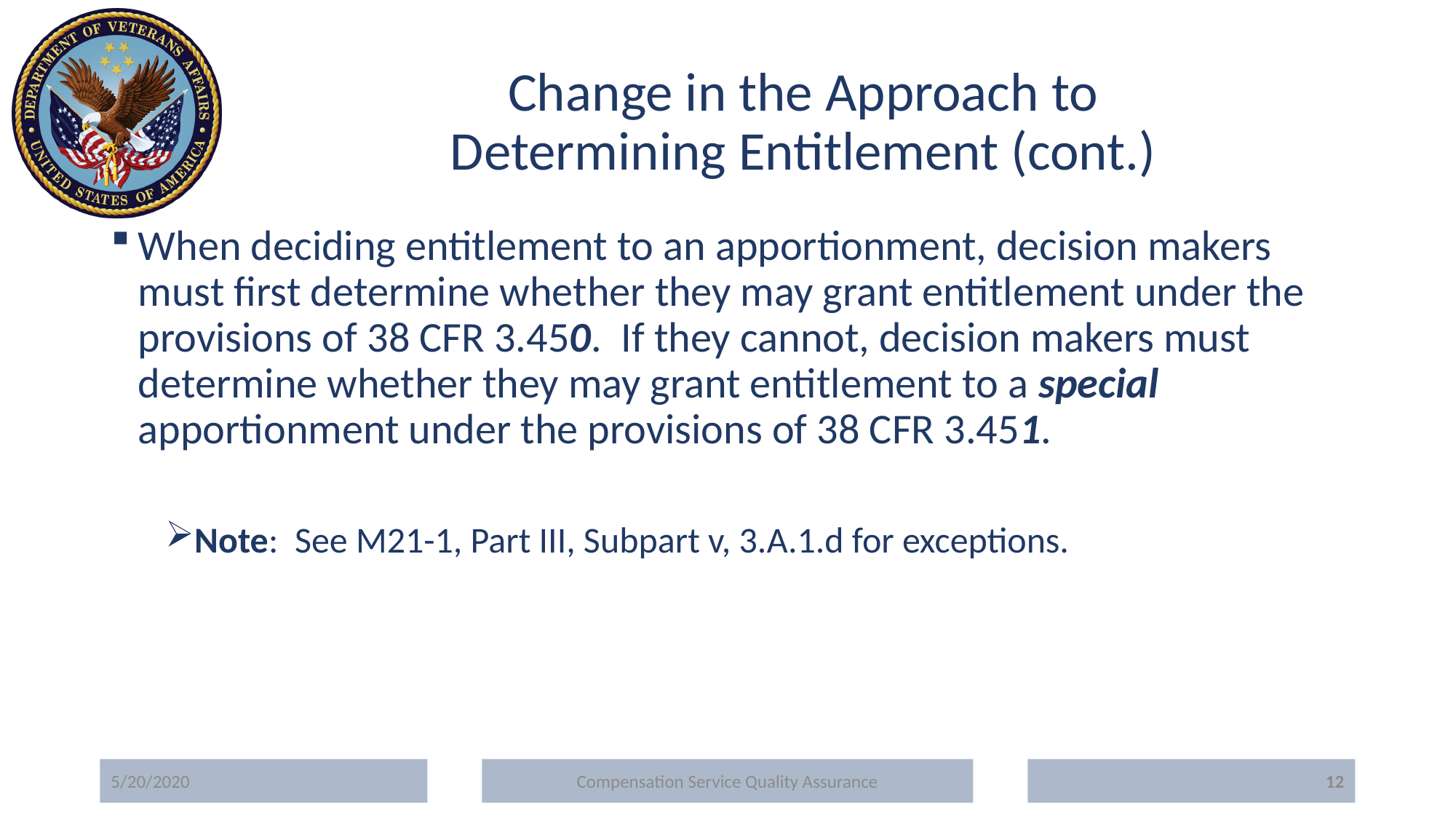

# Change in the Approach to Determining Entitlement (cont.)
When deciding entitlement to an apportionment, decision makers must first determine whether they may grant entitlement under the provisions of 38 CFR 3.450.  If they cannot, decision makers must determine whether they may grant entitlement to a special apportionment under the provisions of 38 CFR 3.451.

Note:  See M21-1, Part III, Subpart v, 3.A.1.d for exceptions.
5/20/2020
Compensation Service Quality Assurance
12